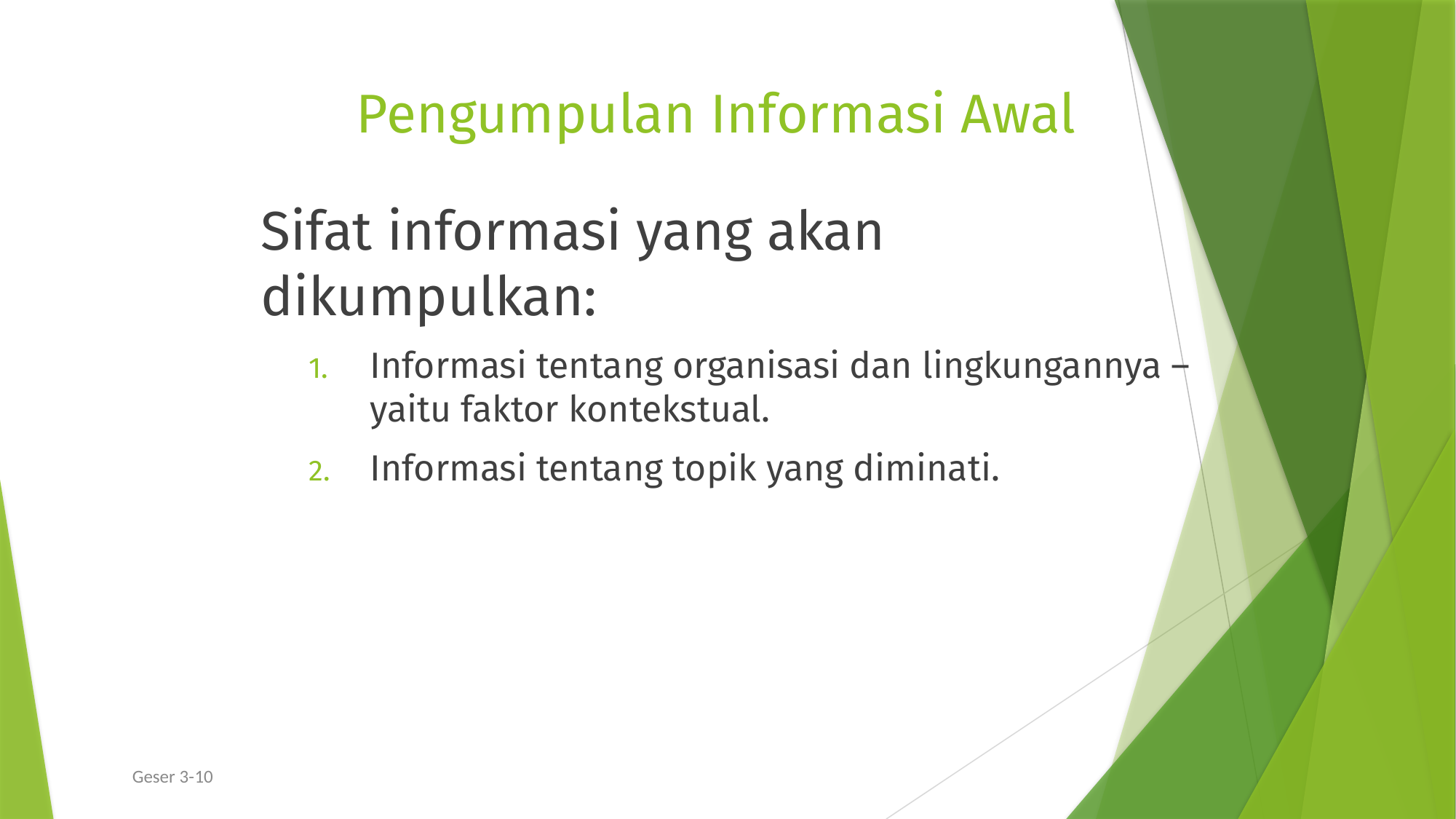

# Pengumpulan Informasi Awal
Sifat informasi yang akan dikumpulkan:
Informasi tentang organisasi dan lingkungannya – yaitu faktor kontekstual.
Informasi tentang topik yang diminati.
Geser 3-10